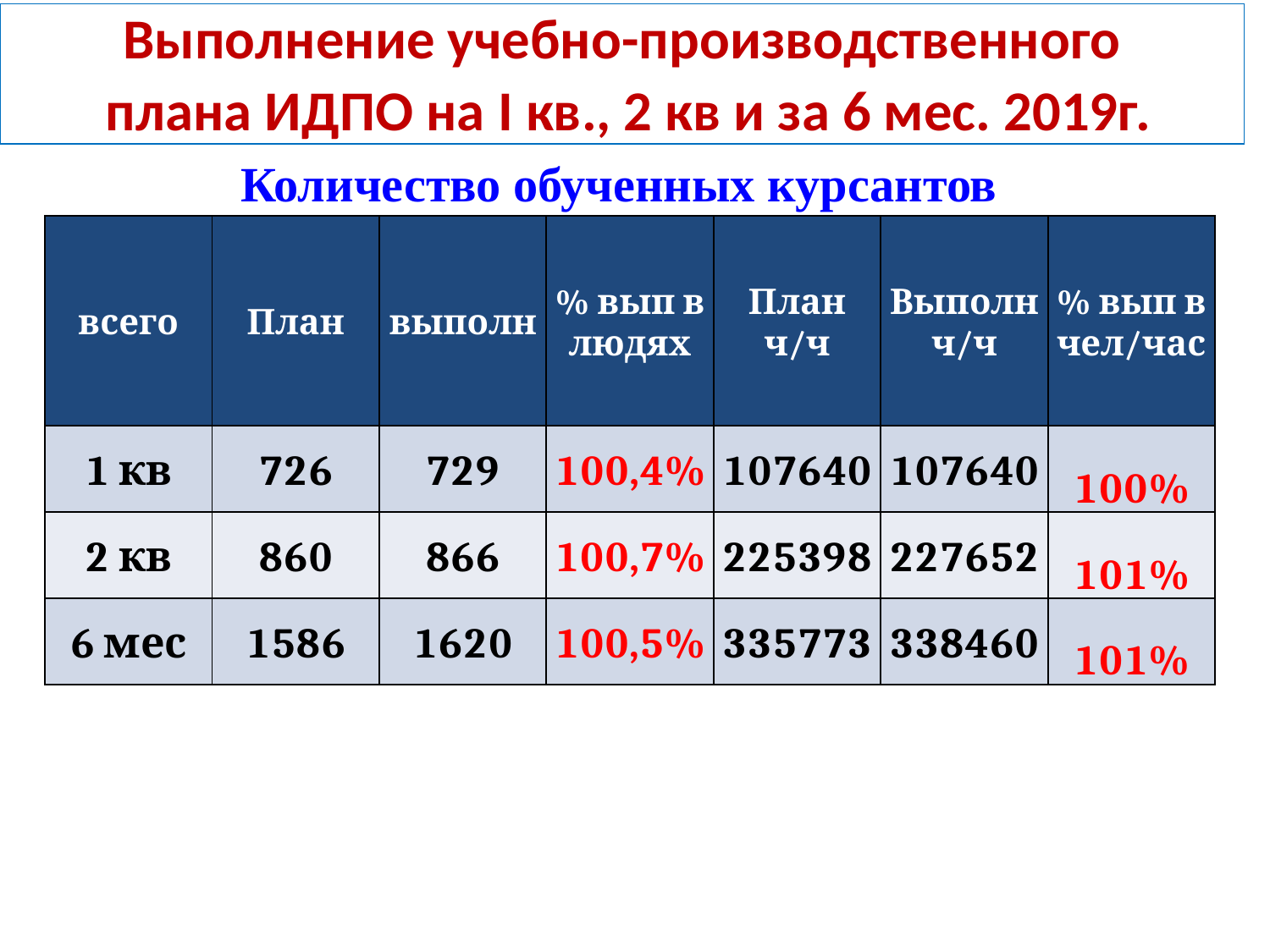

Выполнение учебно-производственного
 плана ИДПО на I кв., 2 кв и за 6 мес. 2019г.
Количество обученных курсантов

| всего | План | выполн | % вып в людях | План ч/ч | Выполн ч/ч | % вып в чел/час |
| --- | --- | --- | --- | --- | --- | --- |
| 1 кв | 726 | 729 | 100,4% | 107640 | 107640 | 100% |
| 2 кв | 860 | 866 | 100,7% | 225398 | 227652 | 101% |
| 6 мес | 1586 | 1620 | 100,5% | 335773 | 338460 | 101% |